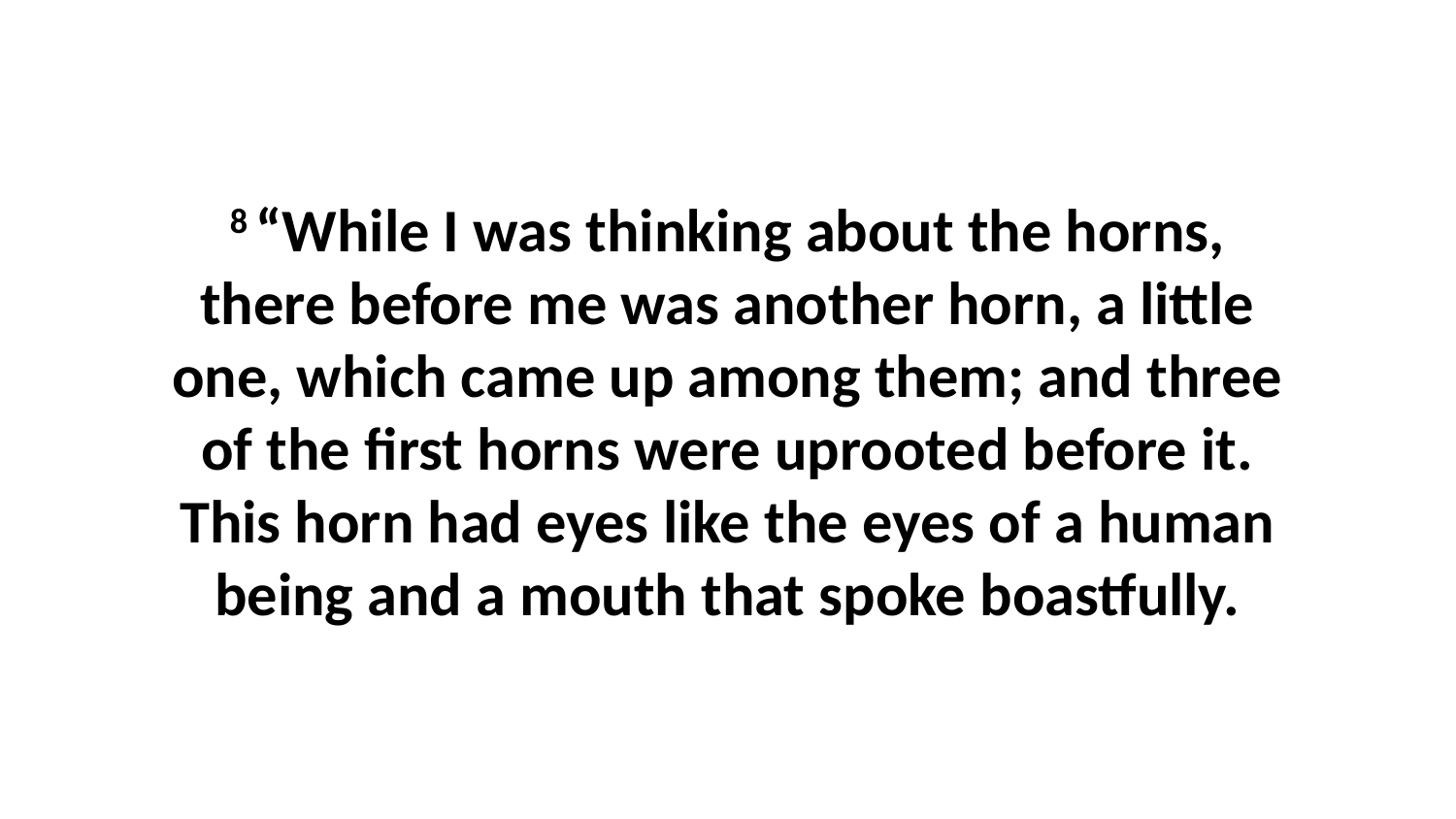

8 “While I was thinking about the horns, there before me was another horn, a little one, which came up among them; and three of the first horns were uprooted before it. This horn had eyes like the eyes of a human being and a mouth that spoke boastfully.